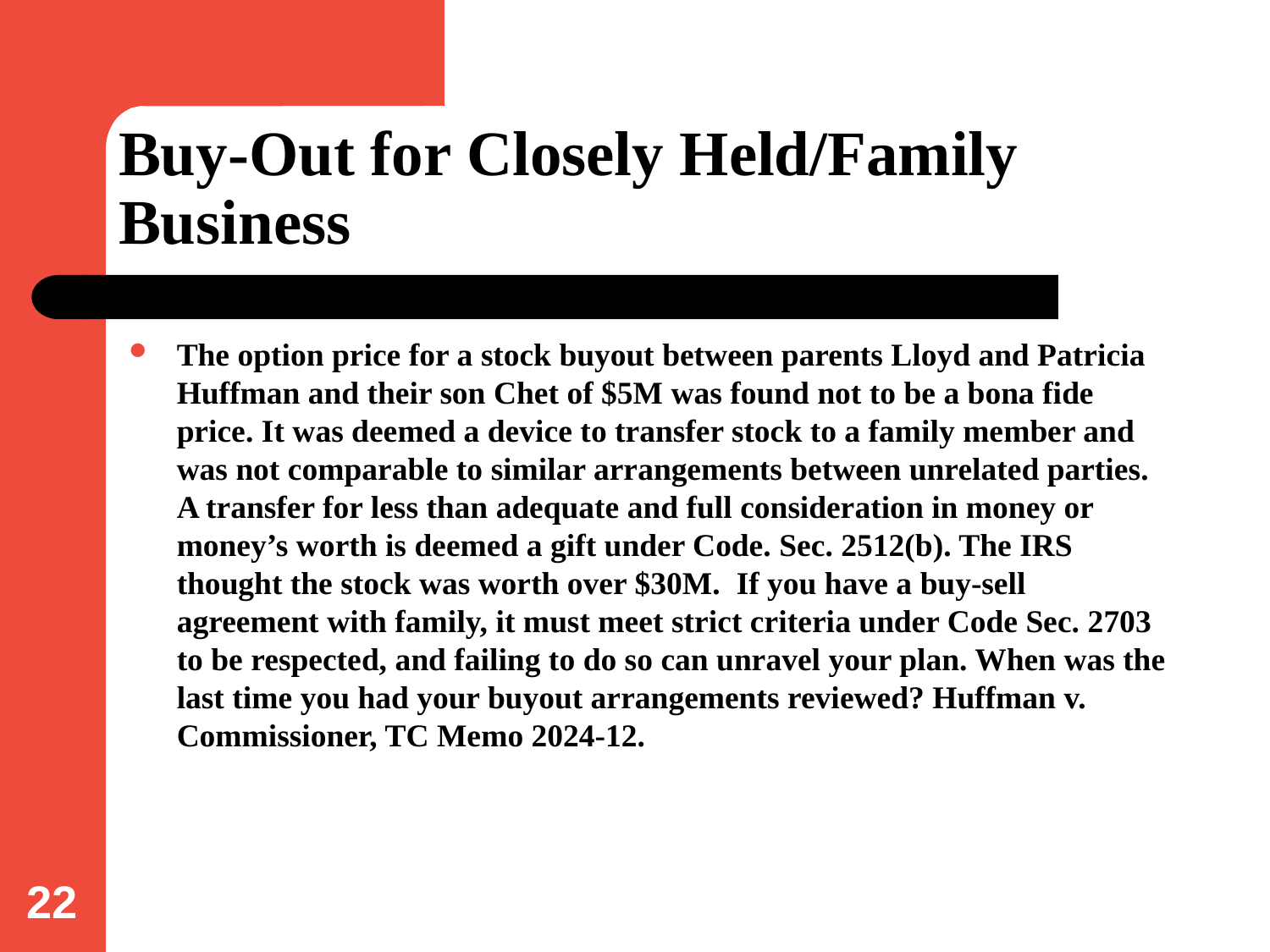

# Buy-Out for Closely Held/Family Business
The option price for a stock buyout between parents Lloyd and Patricia Huffman and their son Chet of $5M was found not to be a bona fide price. It was deemed a device to transfer stock to a family member and was not comparable to similar arrangements between unrelated parties. A transfer for less than adequate and full consideration in money or money’s worth is deemed a gift under Code. Sec. 2512(b). The IRS thought the stock was worth over $30M.  If you have a buy-sell agreement with family, it must meet strict criteria under Code Sec. 2703 to be respected, and failing to do so can unravel your plan. When was the last time you had your buyout arrangements reviewed? Huffman v. Commissioner, TC Memo 2024-12.
22